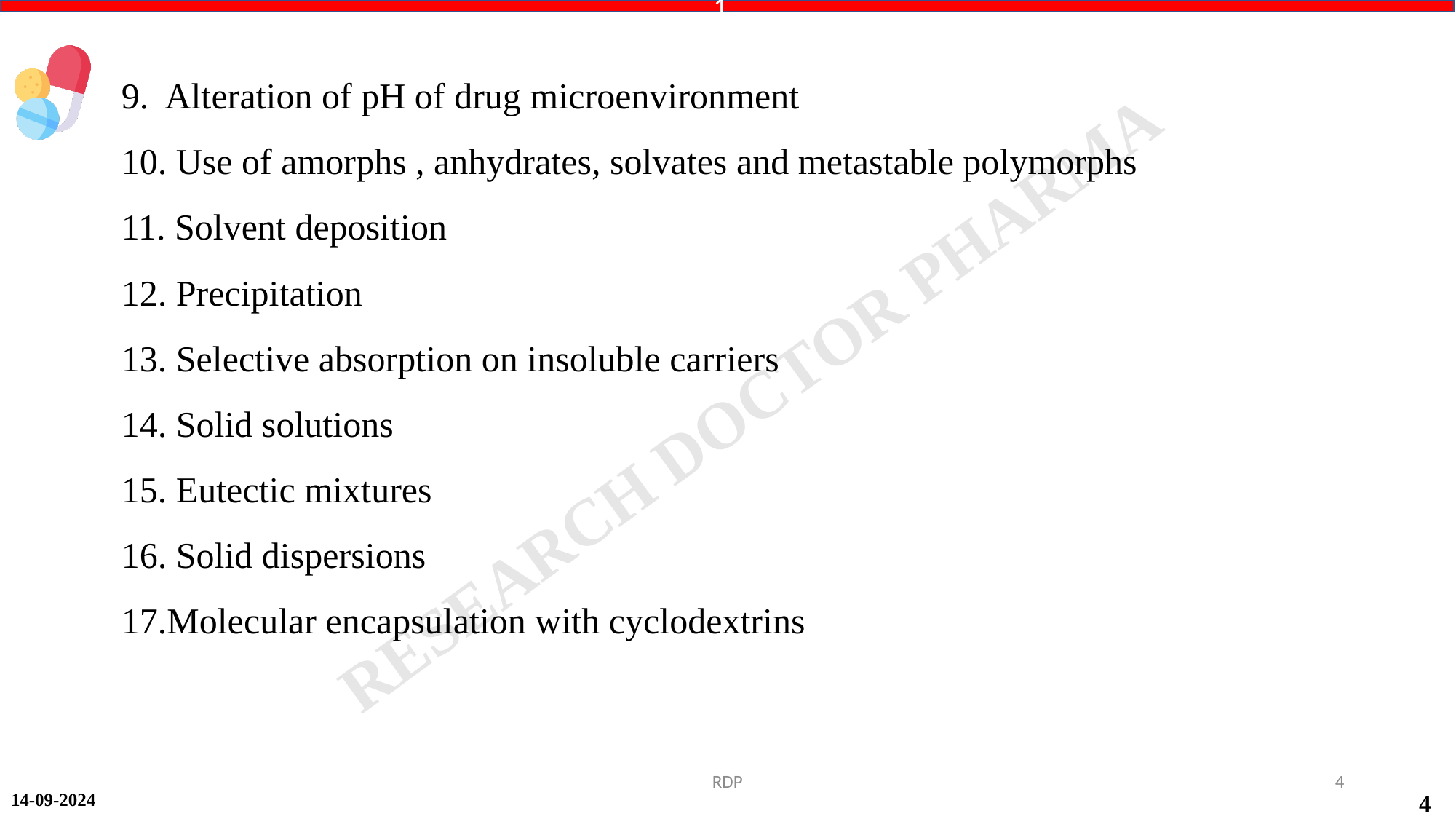

1.
9.  Alteration of pH of drug microenvironment
10. Use of amorphs , anhydrates, solvates and metastable polymorphs
11. Solvent deposition
12. Precipitation
13. Selective absorption on insoluble carriers
14. Solid solutions
15. Eutectic mixtures
16. Solid dispersions
17.Molecular encapsulation with cyclodextrins

RDP
4
14-09-2024
4